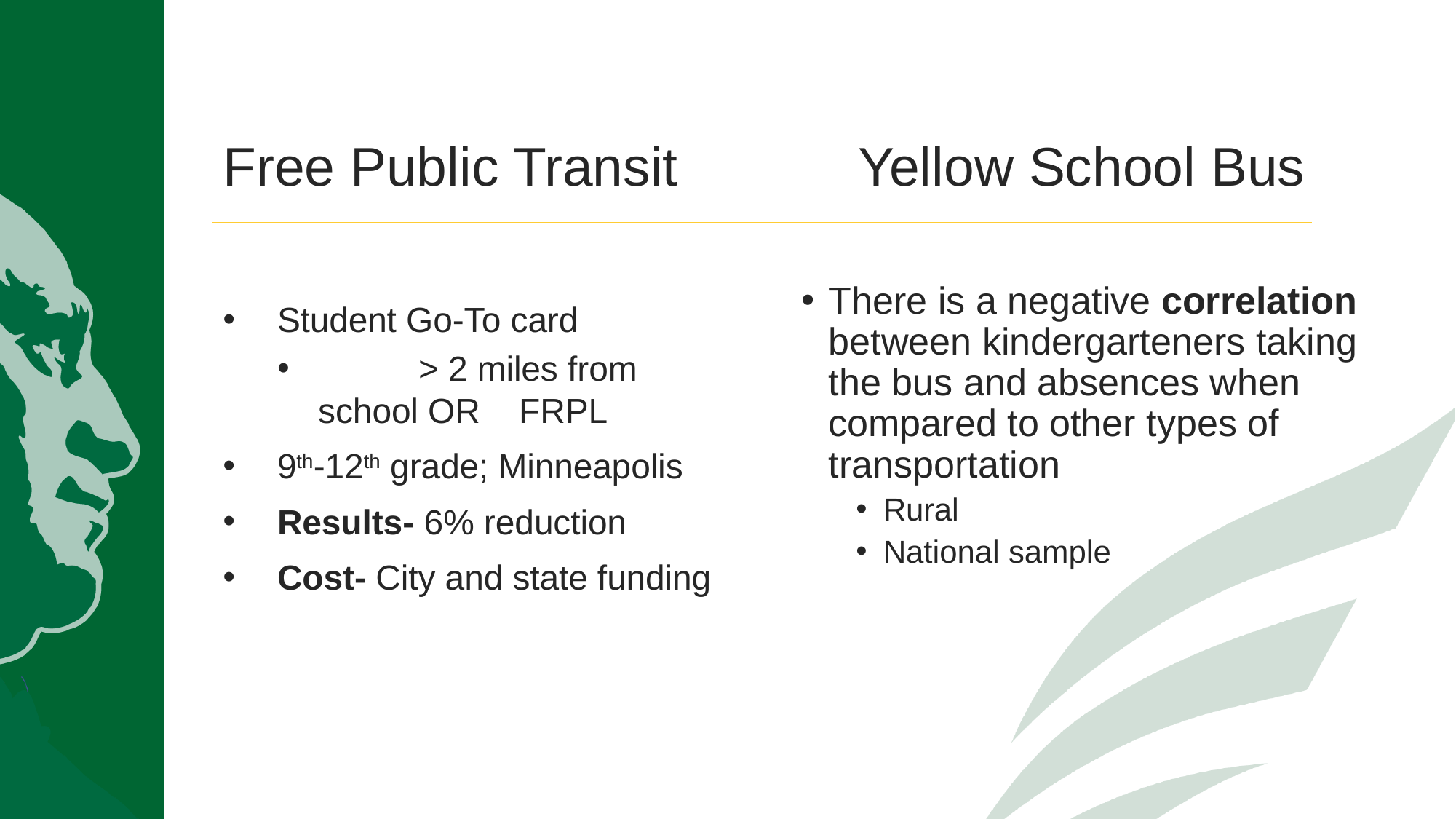

# Free Public Transit            Yellow School Bus
There is a negative correlation between kindergarteners taking the bus and absences when compared to other types of transportation
Rural
National sample

Student Go-To card
	> 2 miles from school OR 	FRPL
9th-12th grade; Minneapolis
Results- 6% reduction
Cost- City and state funding